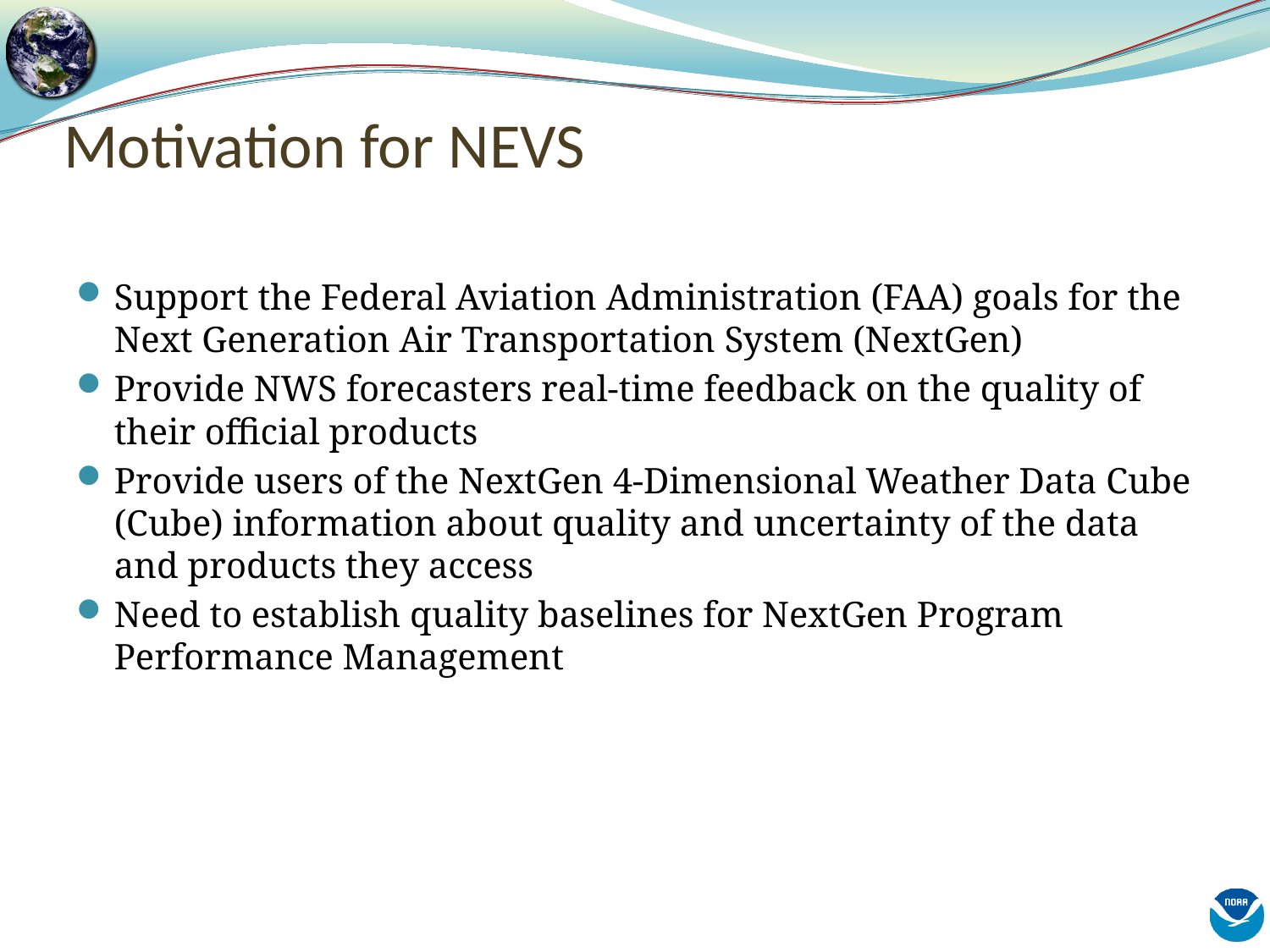

Motivation for NEVS
Support the Federal Aviation Administration (FAA) goals for the Next Generation Air Transportation System (NextGen)
Provide NWS forecasters real-time feedback on the quality of their official products
Provide users of the NextGen 4-Dimensional Weather Data Cube (Cube) information about quality and uncertainty of the data and products they access
Need to establish quality baselines for NextGen Program Performance Management